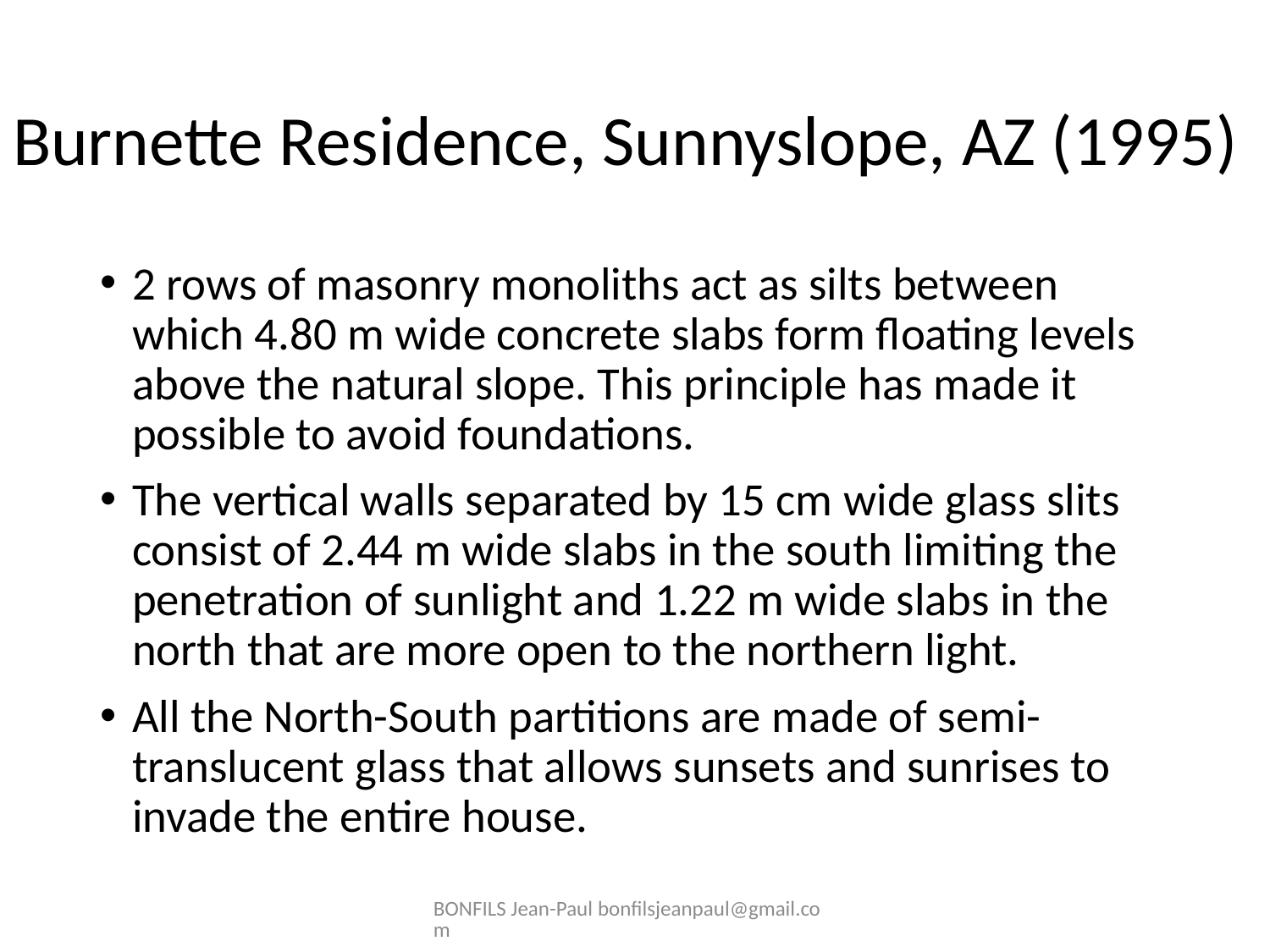

# Burnette Residence, Sunnyslope, AZ (1995)
2 rows of masonry monoliths act as silts between which 4.80 m wide concrete slabs form floating levels above the natural slope. This principle has made it possible to avoid foundations.
The vertical walls separated by 15 cm wide glass slits consist of 2.44 m wide slabs in the south limiting the penetration of sunlight and 1.22 m wide slabs in the north that are more open to the northern light.
All the North-South partitions are made of semi-translucent glass that allows sunsets and sunrises to invade the entire house.
BONFILS Jean-Paul bonfilsjeanpaul@gmail.com